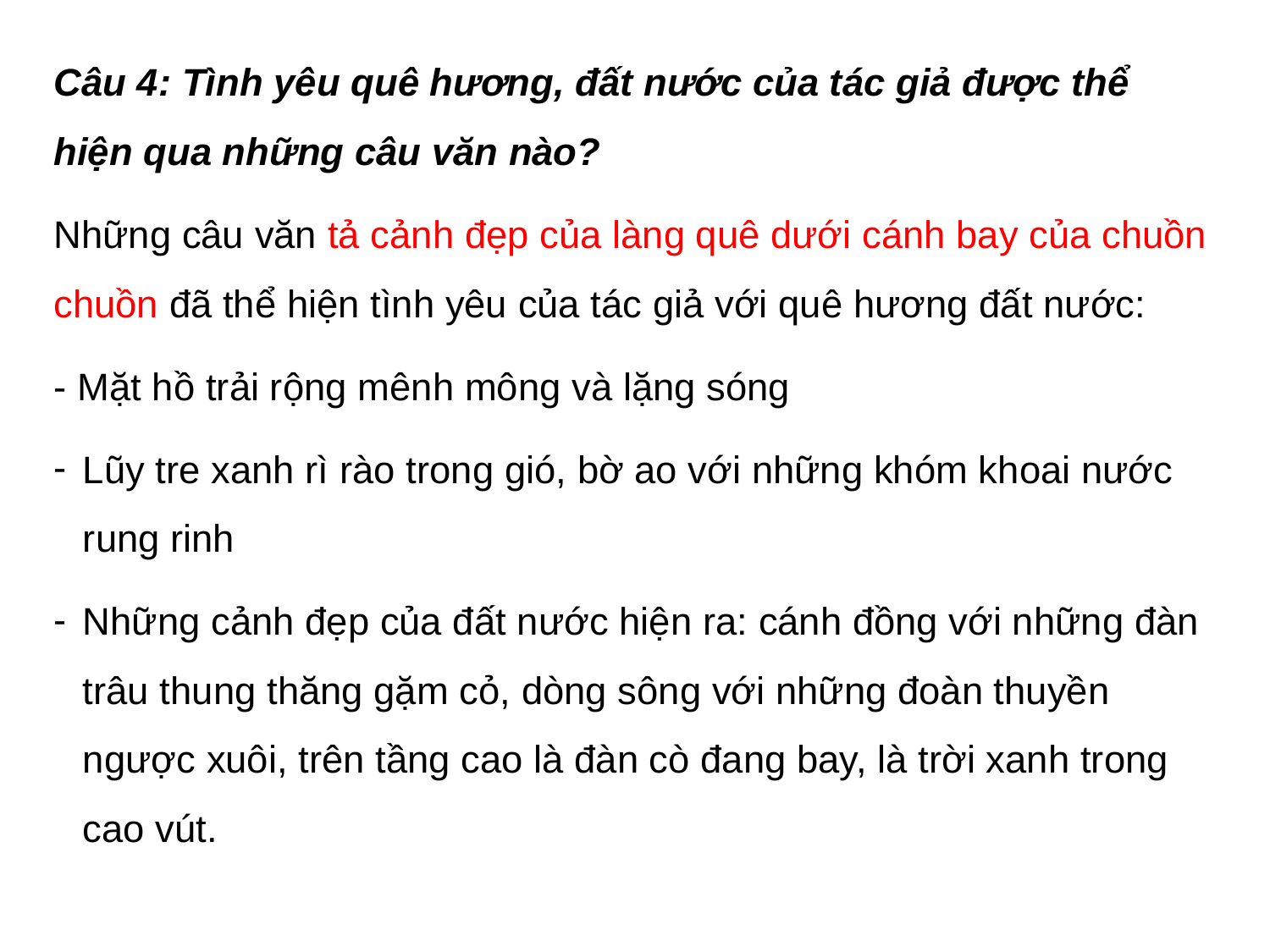

Câu 4: Tình yêu quê hương, đất nước của tác giả được thể hiện qua những câu văn nào?
Những câu văn tả cảnh đẹp của làng quê dưới cánh bay của chuồn chuồn đã thể hiện tình yêu của tác giả với quê hương đất nước:
- Mặt hồ trải rộng mênh mông và lặng sóng
Lũy tre xanh rì rào trong gió, bờ ao với những khóm khoai nước rung rinh
Những cảnh đẹp của đất nước hiện ra: cánh đồng với những đàn trâu thung thăng gặm cỏ, dòng sông với những đoàn thuyền ngược xuôi, trên tầng cao là đàn cò đang bay, là trời xanh trong cao vút.